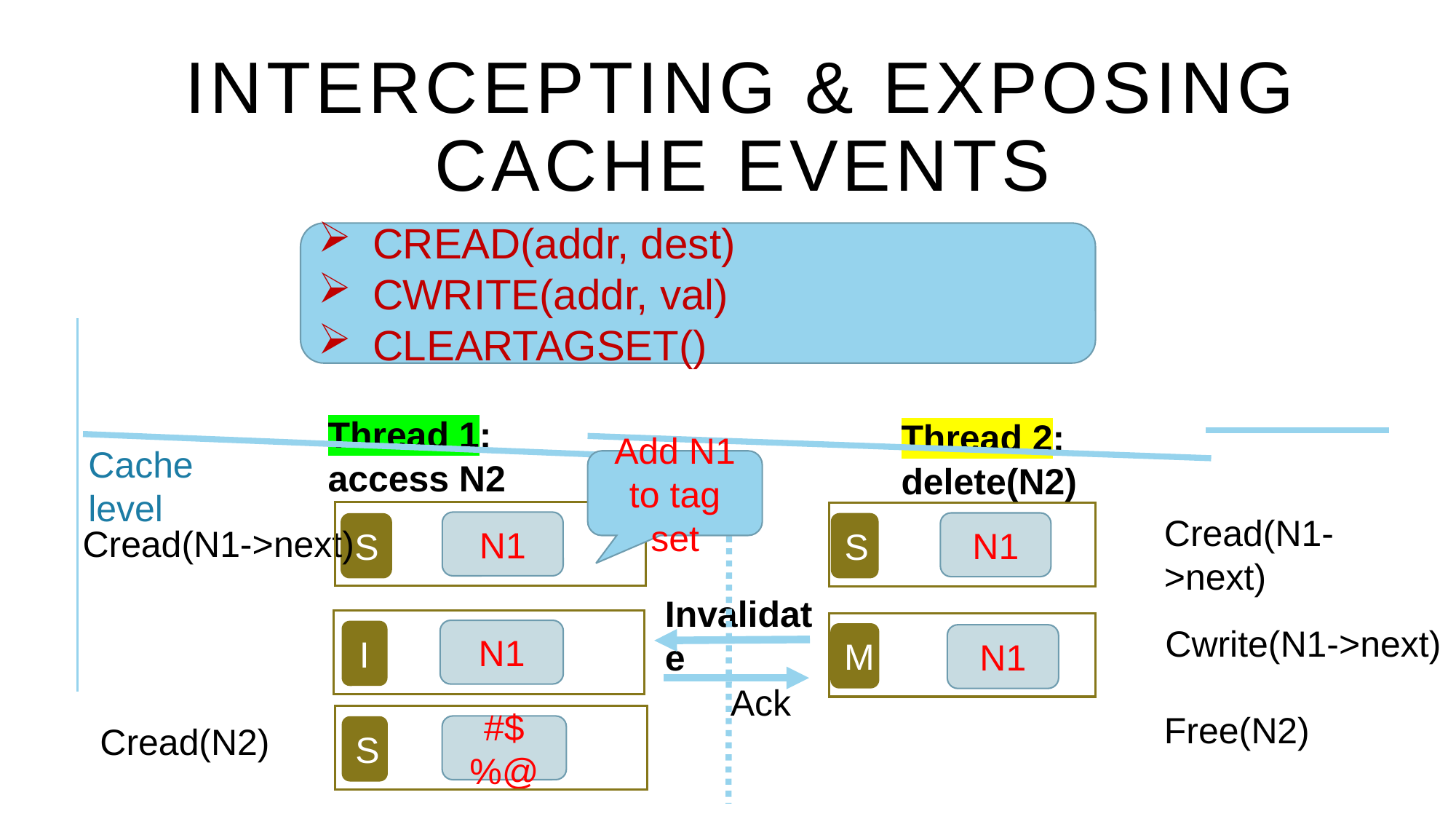

# Intercepting & Exposing cache eventS
CREAD(addr, dest)
CWRITE(addr, val)
CLEARTAGSET()
Thread 1: access N2
Thread 2: delete(N2)
Cache level
Add N1 to tag set

N1
S
Cread(N1->next)

N1
S
Cread(N1->next)
Invalidate

N1
I

M
N1
Cwrite(N1->next)
Ack
Free(N2)

#$%@
S
Cread(N2)